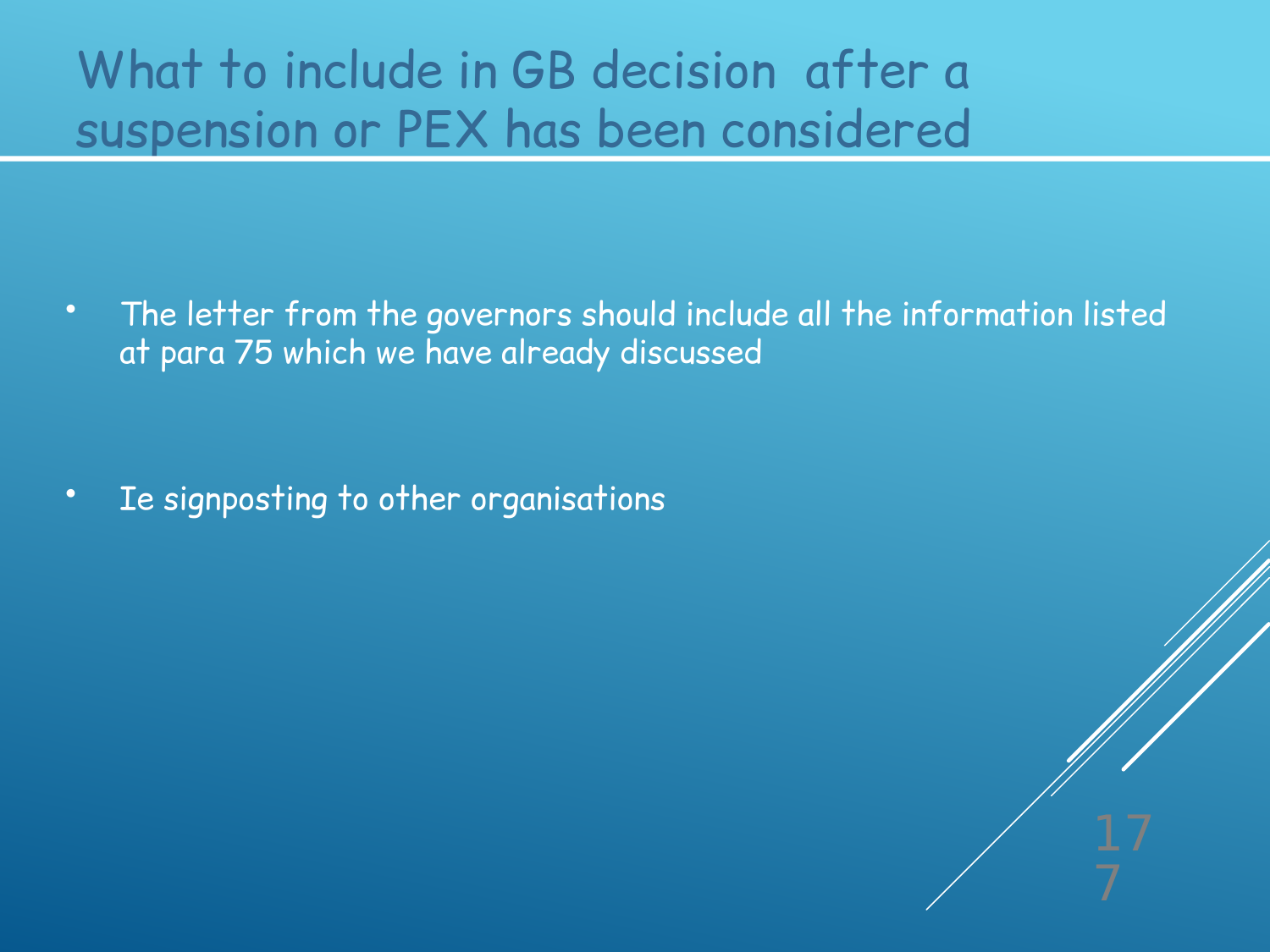

What to include in GB decision  after a suspension or PEX has been considered

The letter from the governors should include all the information listed at para 75 which we have already discussed

Ie signposting to other organisations
177